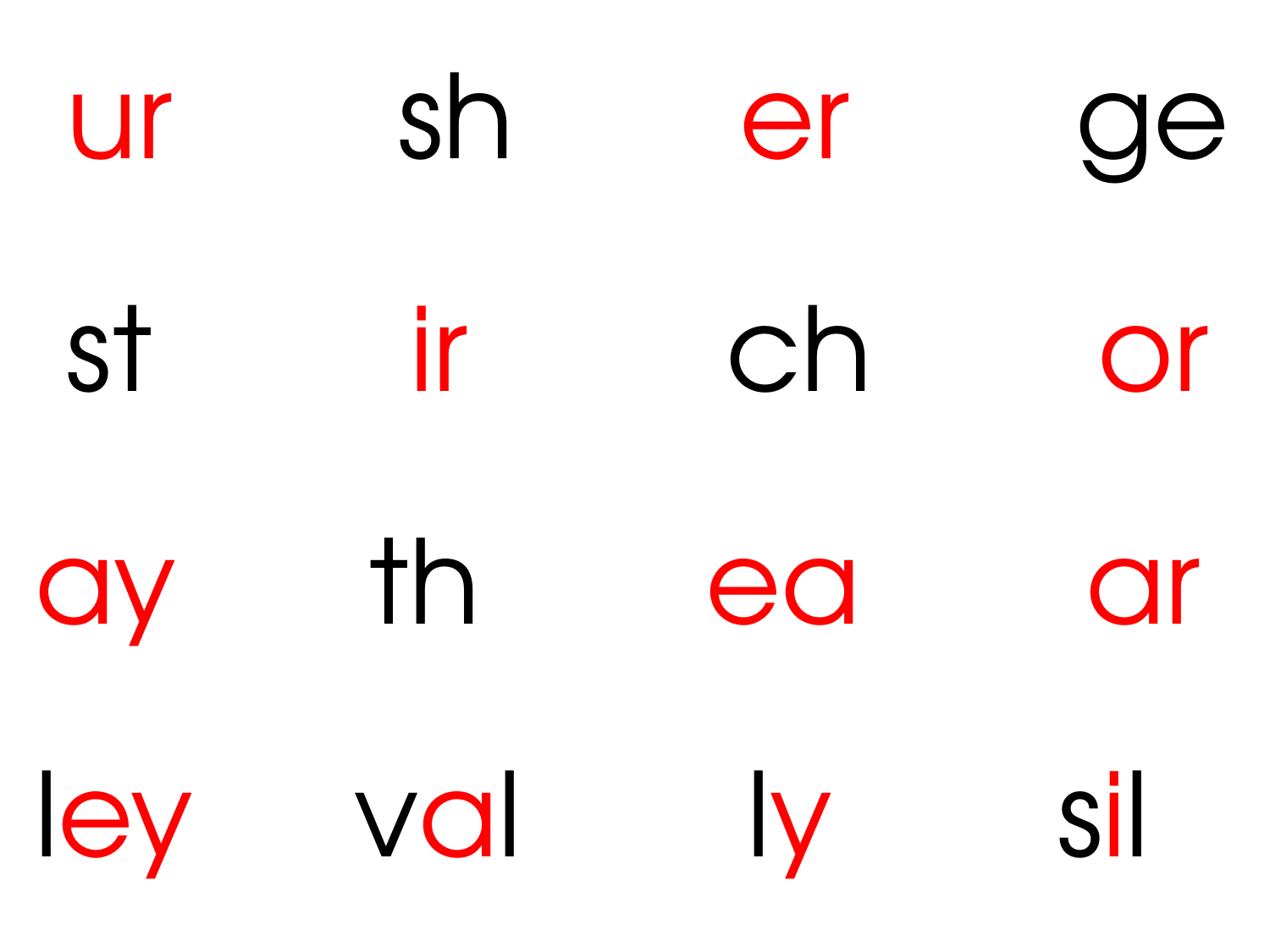

ur       sh       er       ge

 st        ir        ch       or

ay      th       ea       ar

ley     val       ly       sil